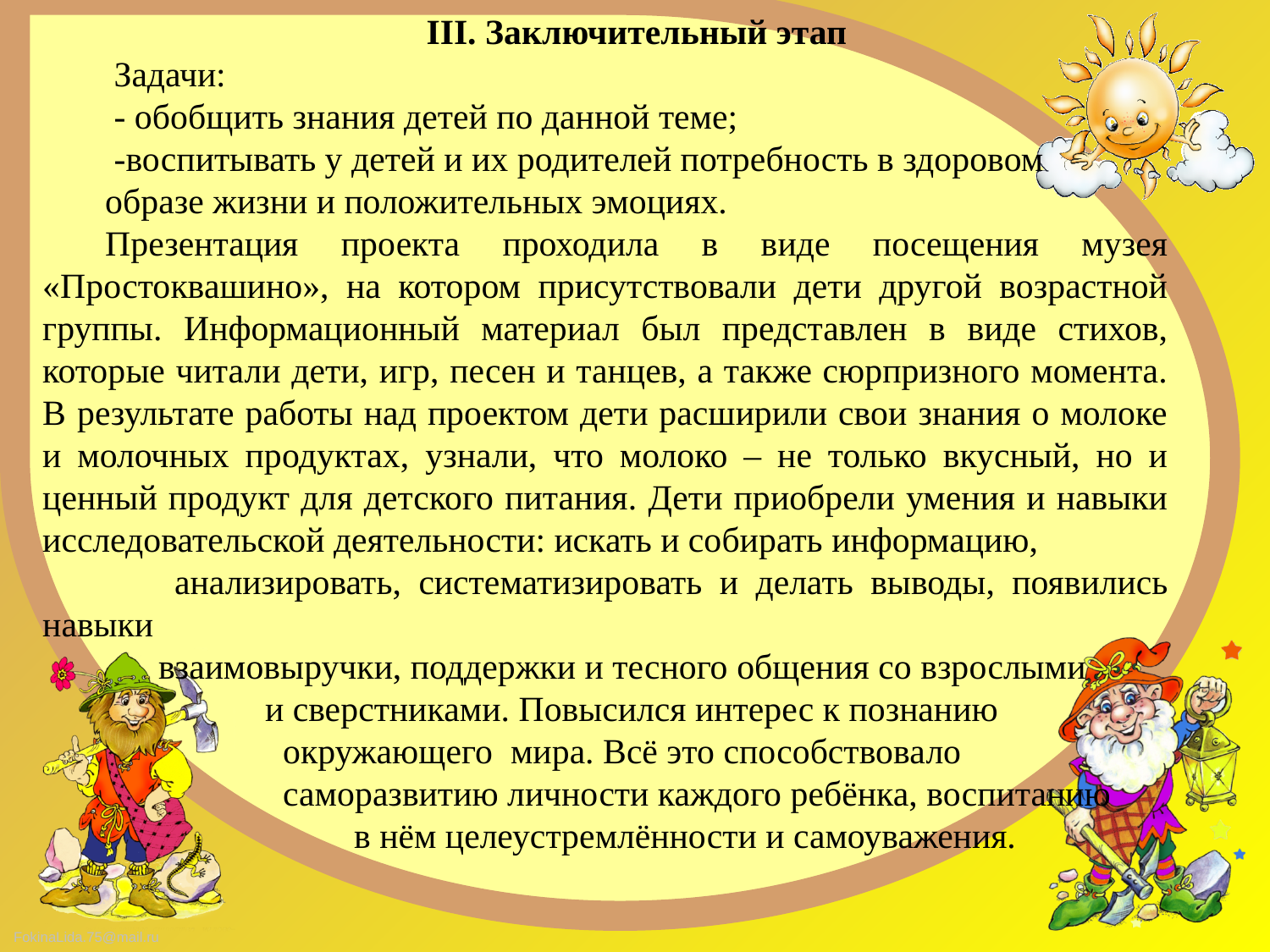

III. Заключительный этап
 Задачи:
 - обобщить знания детей по данной теме;
 -воспитывать у детей и их родителей потребность в здоровом
образе жизни и положительных эмоциях.
Презентация проекта проходила в виде посещения музея «Простоквашино», на котором присутствовали дети другой возрастной группы. Информационный материал был представлен в виде стихов, которые читали дети, игр, песен и танцев, а также сюрпризного момента. В результате работы над проектом дети расширили свои знания о молоке и молочных продуктах, узнали, что молоко – не только вкусный, но и ценный продукт для детского питания. Дети приобрели умения и навыки исследовательской деятельности: искать и собирать информацию,
    анализировать, систематизировать и делать выводы, появились навыки
      взаимовыручки, поддержки и тесного общения со взрослыми
                  и сверстниками. Повысился интерес к познанию
                    окружающего  мира. Всё это способствовало
                    саморазвитию личности каждого ребёнка, воспитанию
                            в нём целеустремлённости и самоуважения.